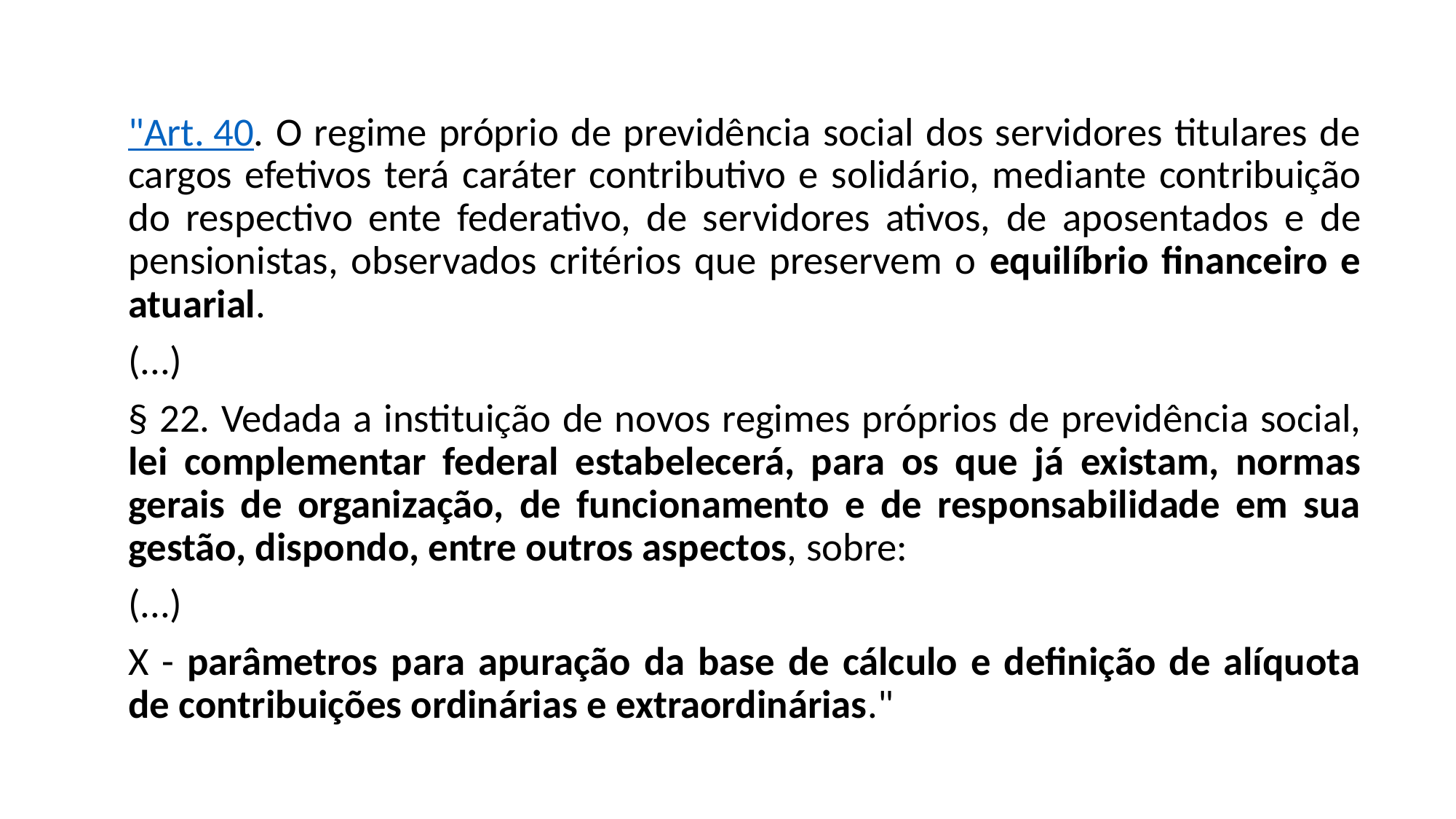

"Art. 40. O regime próprio de previdência social dos servidores titulares de cargos efetivos terá caráter contributivo e solidário, mediante contribuição do respectivo ente federativo, de servidores ativos, de aposentados e de pensionistas, observados critérios que preservem o equilíbrio financeiro e atuarial.
(...)
§ 22. Vedada a instituição de novos regimes próprios de previdência social, lei complementar federal estabelecerá, para os que já existam, normas gerais de organização, de funcionamento e de responsabilidade em sua gestão, dispondo, entre outros aspectos, sobre:
(...)
X - parâmetros para apuração da base de cálculo e definição de alíquota de contribuições ordinárias e extraordinárias."